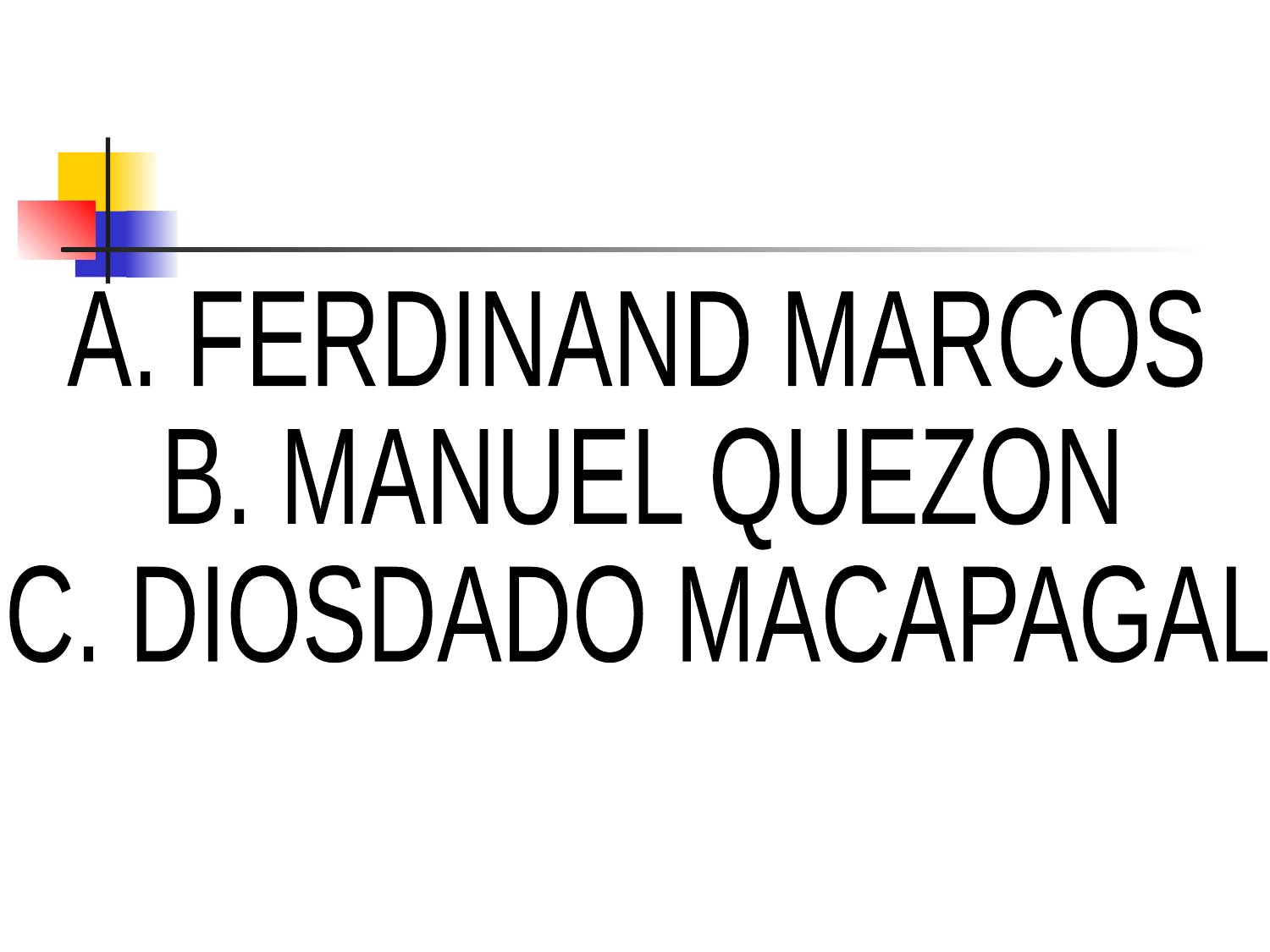

A. FERDINAND MARCOS
B. MANUEL QUEZON
C. DIOSDADO MACAPAGAL